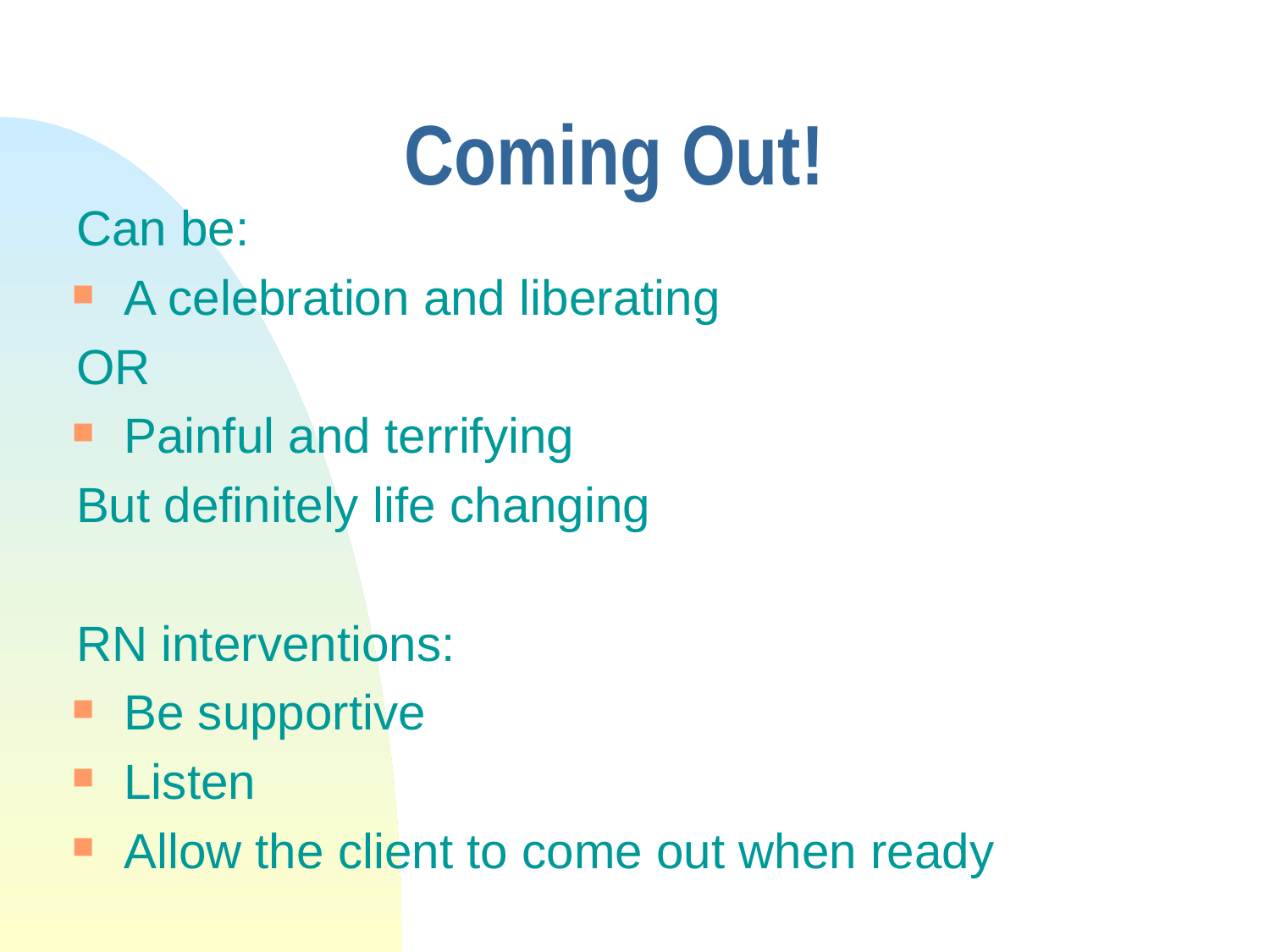

# Coming Out!
Can be:
A celebration and liberating
OR
Painful and terrifying
But definitely life changing

RN interventions:
Be supportive
Listen
Allow the client to come out when ready